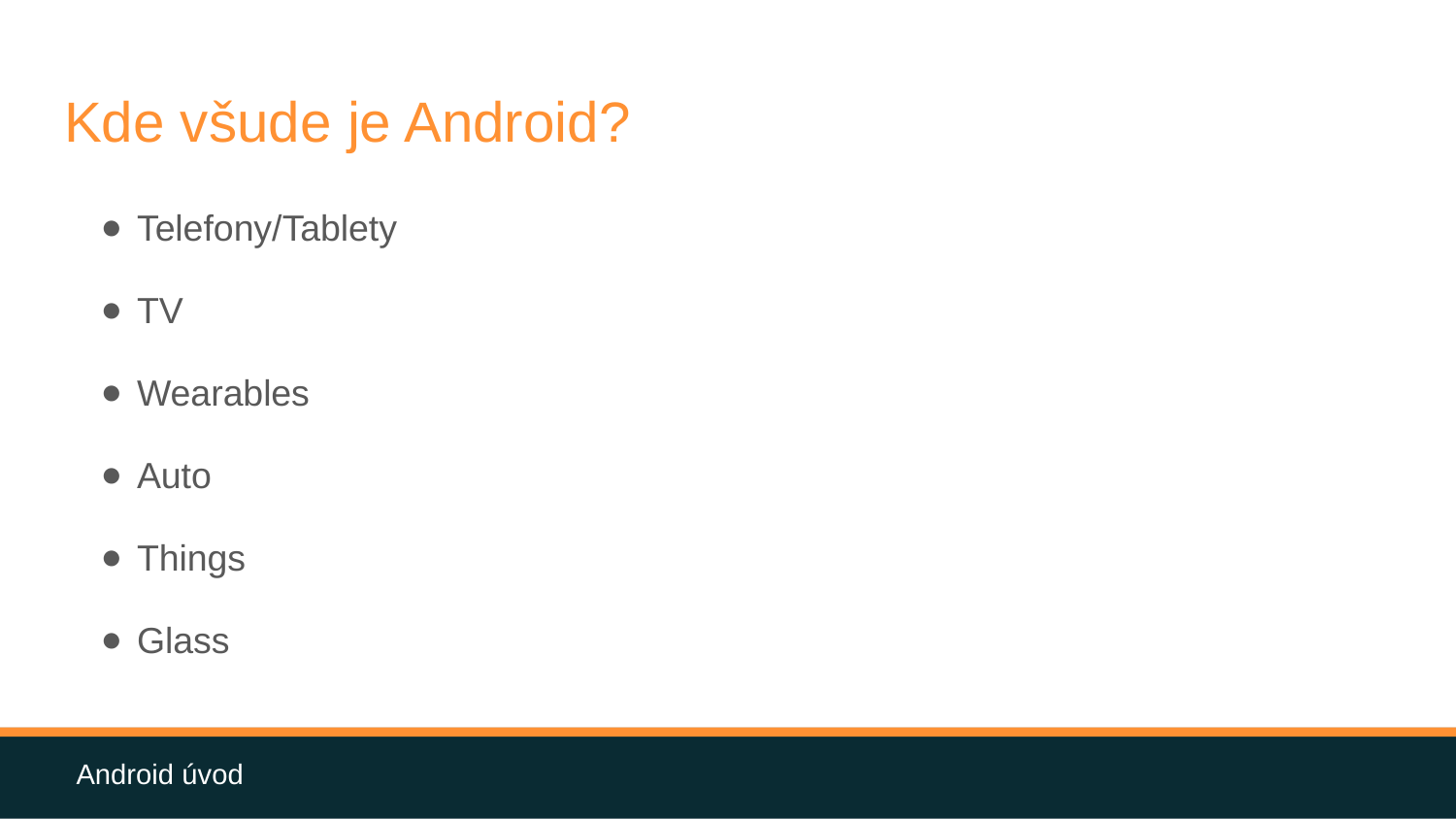

# Kde všude je Android?
Telefony/Tablety
TV
Wearables
Auto
Things
Glass

Android úvod